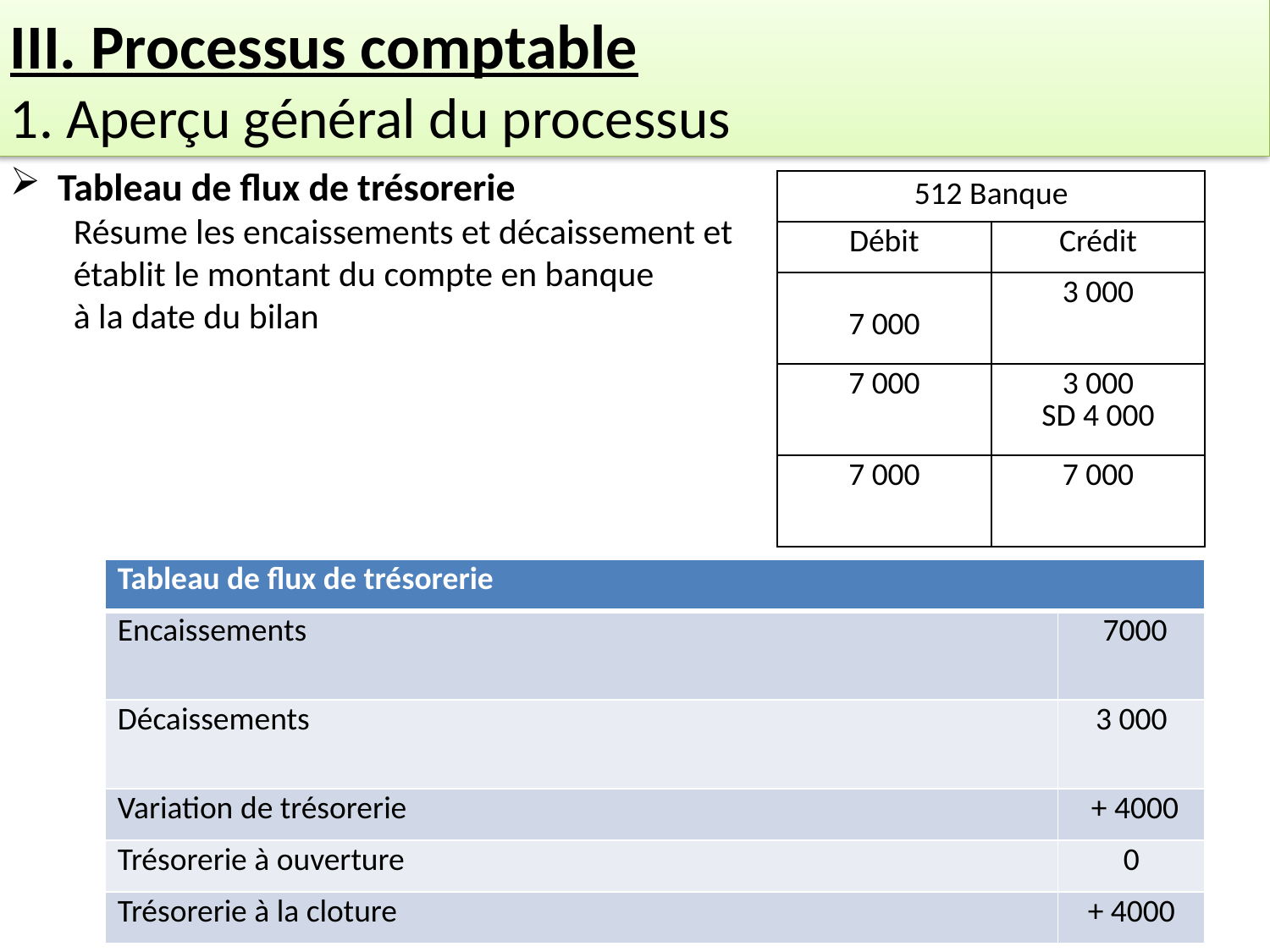

III. Processus comptable
1. Aperçu général du processus
Tableau de flux de trésorerie
Résume les encaissements et décaissement et
établit le montant du compte en banque
à la date du bilan

| 512 Banque |  |
| --- | --- |
| Débit | Crédit |
| 7 000 | 3 000 |
| 7 000 | 3 000 SD 4 000 |
| 7 000 | 7 000 |
| Tableau de flux de trésorerie |  |
| --- | --- |
| Encaissements | 7000 |
| Décaissements | 3 000 |
| Variation de trésorerie | + 4000 |
| Trésorerie à ouverture | 0 |
| Trésorerie à la cloture | + 4000 |